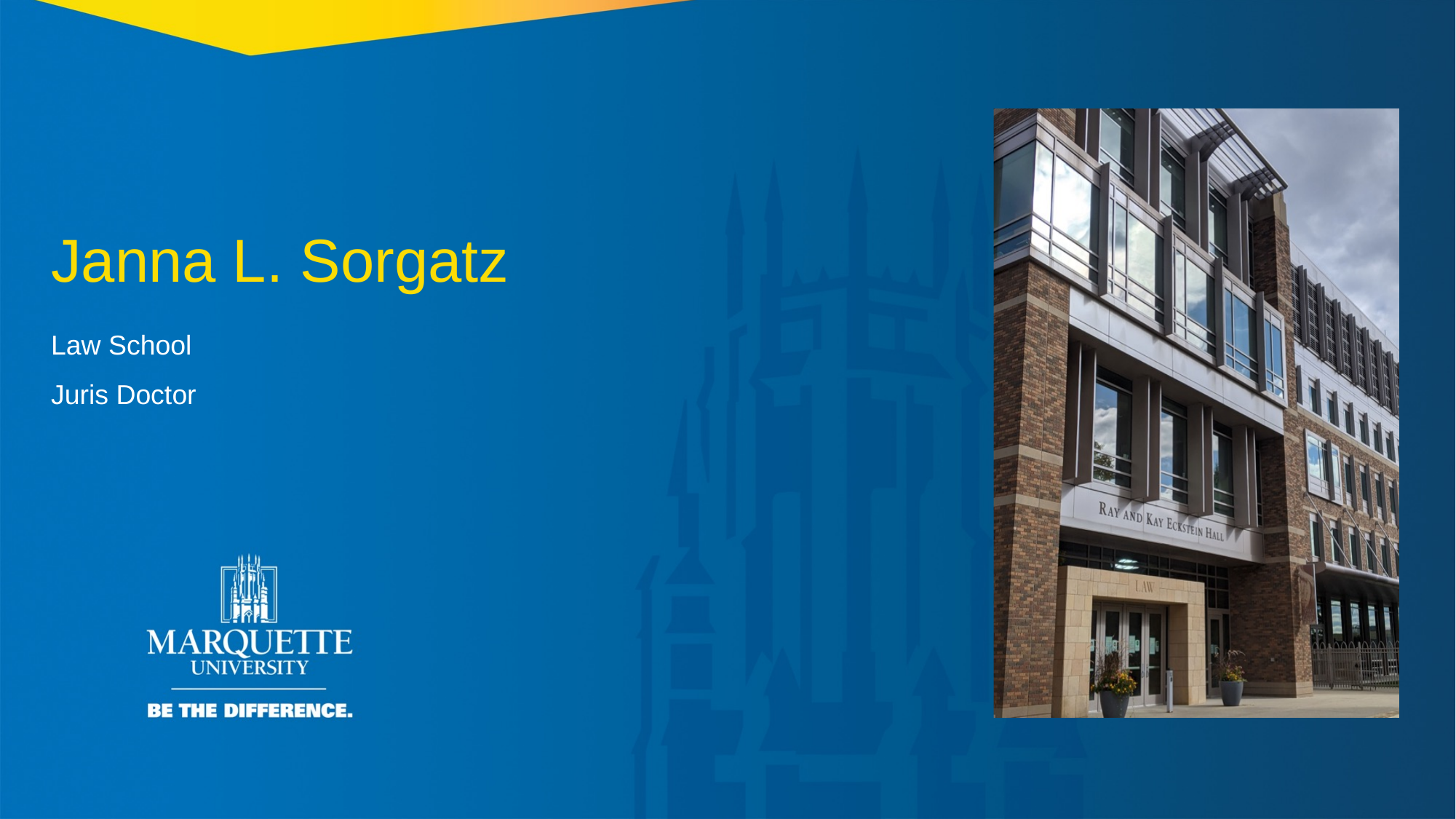

Janna L. Sorgatz
Law School
Juris Doctor